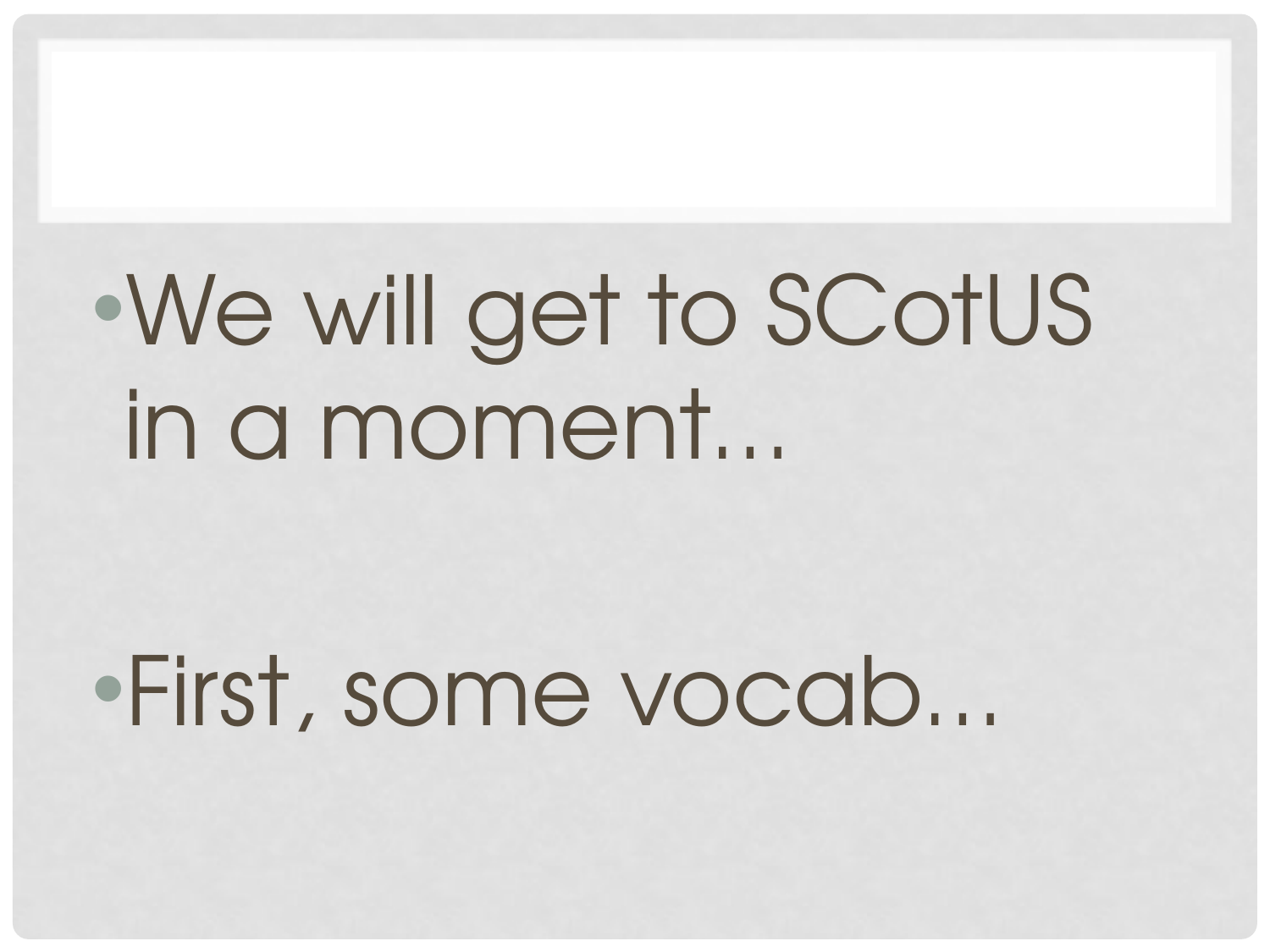

#
We will get to SCotUS in a moment…

First, some vocab…